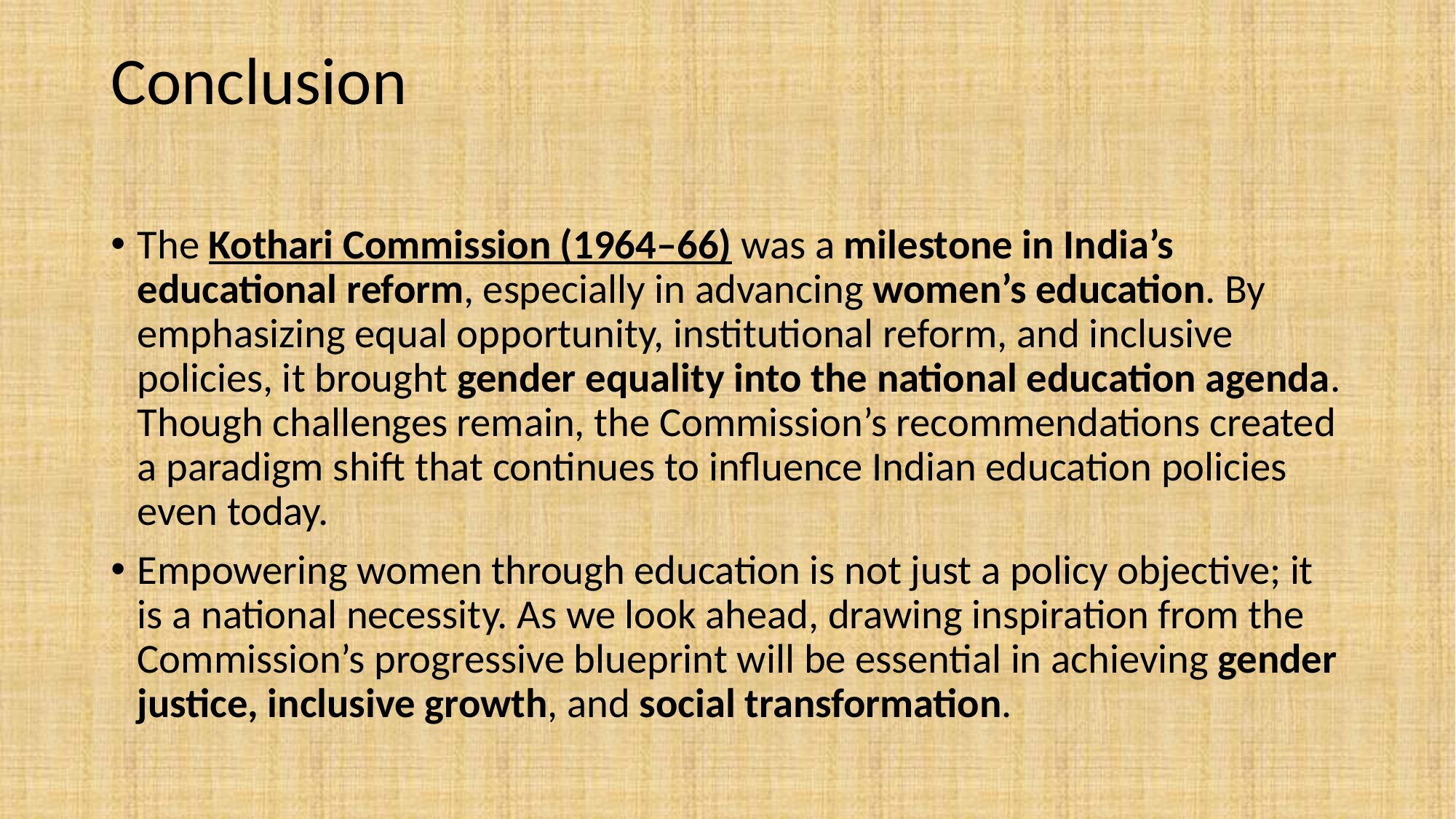

# Conclusion
The Kothari Commission (1964–66) was a milestone in India’s educational reform, especially in advancing women’s education. By emphasizing equal opportunity, institutional reform, and inclusive policies, it brought gender equality into the national education agenda. Though challenges remain, the Commission’s recommendations created a paradigm shift that continues to influence Indian education policies even today.
Empowering women through education is not just a policy objective; it is a national necessity. As we look ahead, drawing inspiration from the Commission’s progressive blueprint will be essential in achieving gender justice, inclusive growth, and social transformation.